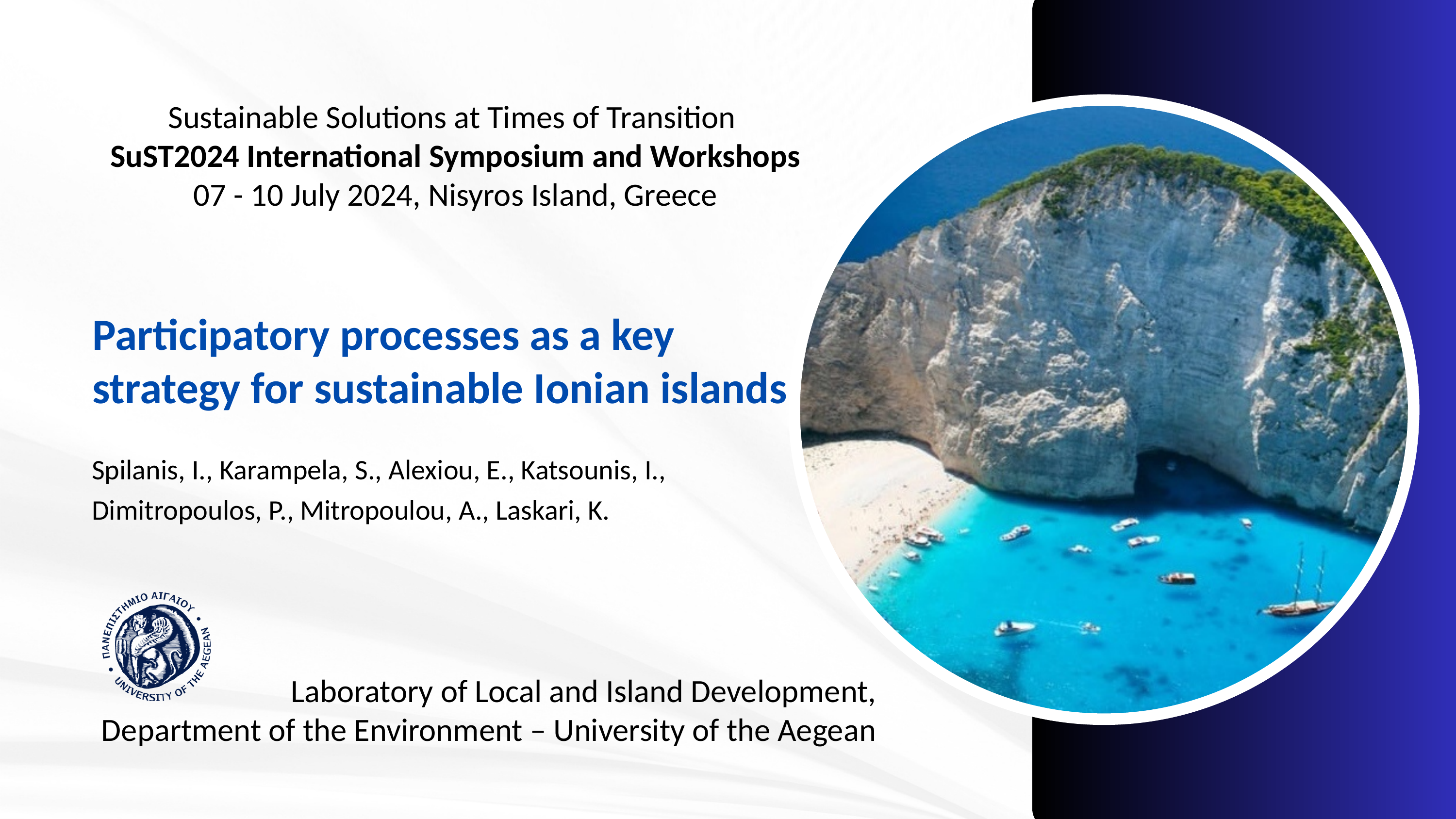

Sustainable Solutions at Times of Transition
SuST2024 International Symposium and Workshops
07 - 10 July 2024, Nisyros Island, Greece
Participatory processes as a key strategy for sustainable Ionian islands
Spilanis, I., Karampela, S., Alexiou, E., Katsounis, I., Dimitropoulos, P., Mitropoulou, A., Laskari, K.

Laboratory of Local and Island Development,
Department of the Environment – University of the Aegean